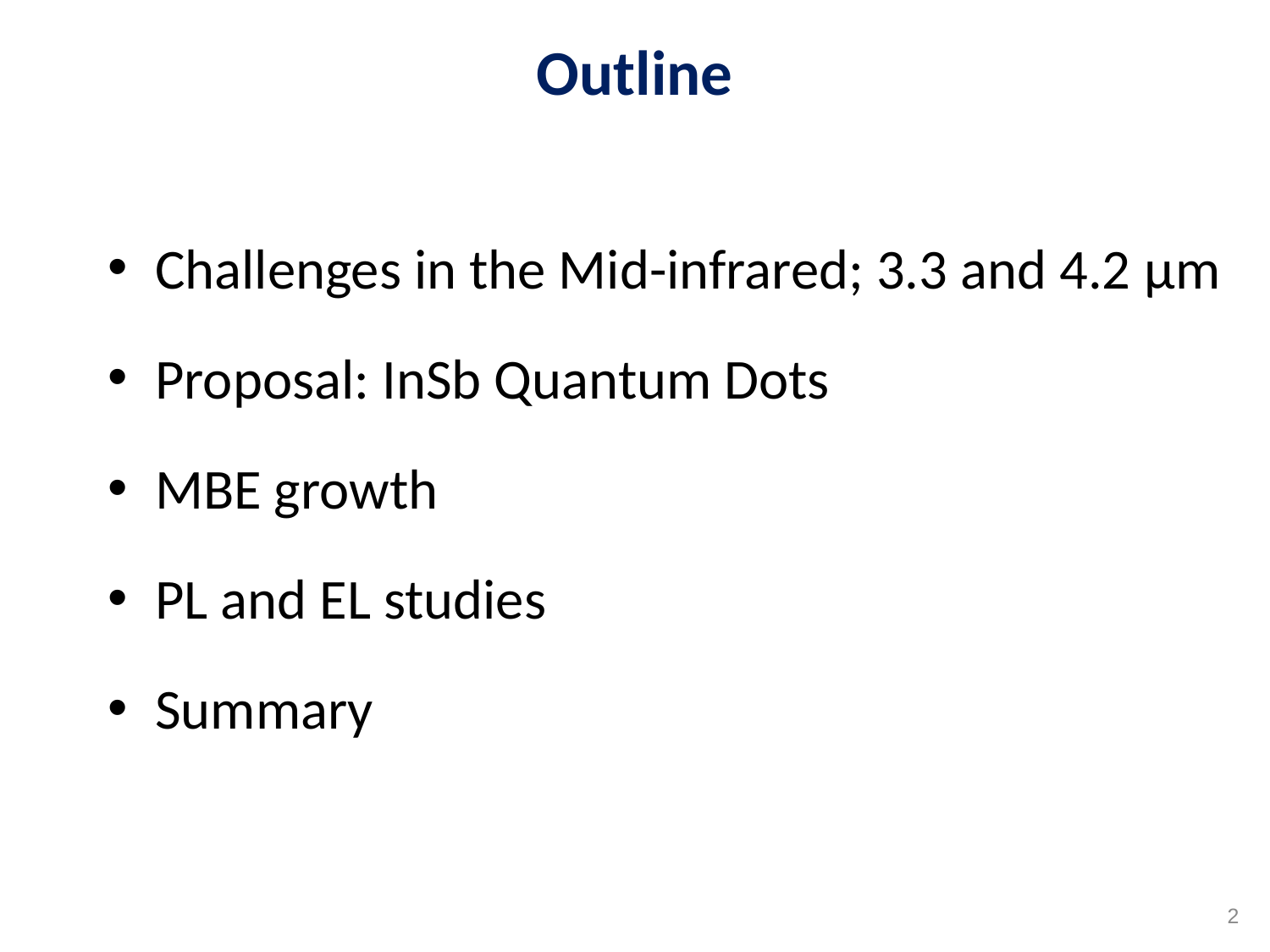

Outline
Challenges in the Mid-infrared; 3.3 and 4.2 μm
Proposal: InSb Quantum Dots
MBE growth
PL and EL studies
Summary
2